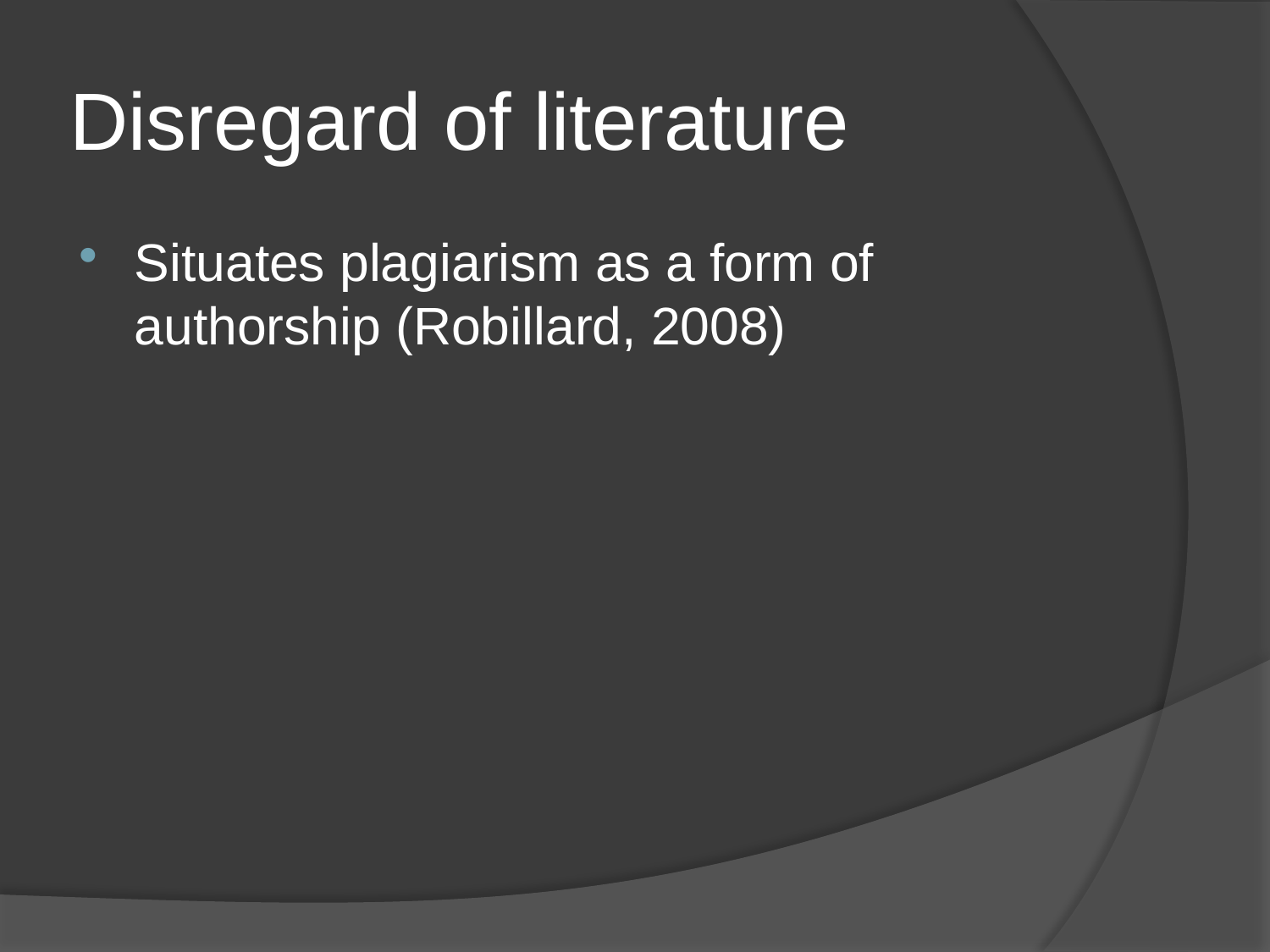

# Disregard of literature
Situates plagiarism as a form of authorship (Robillard, 2008)